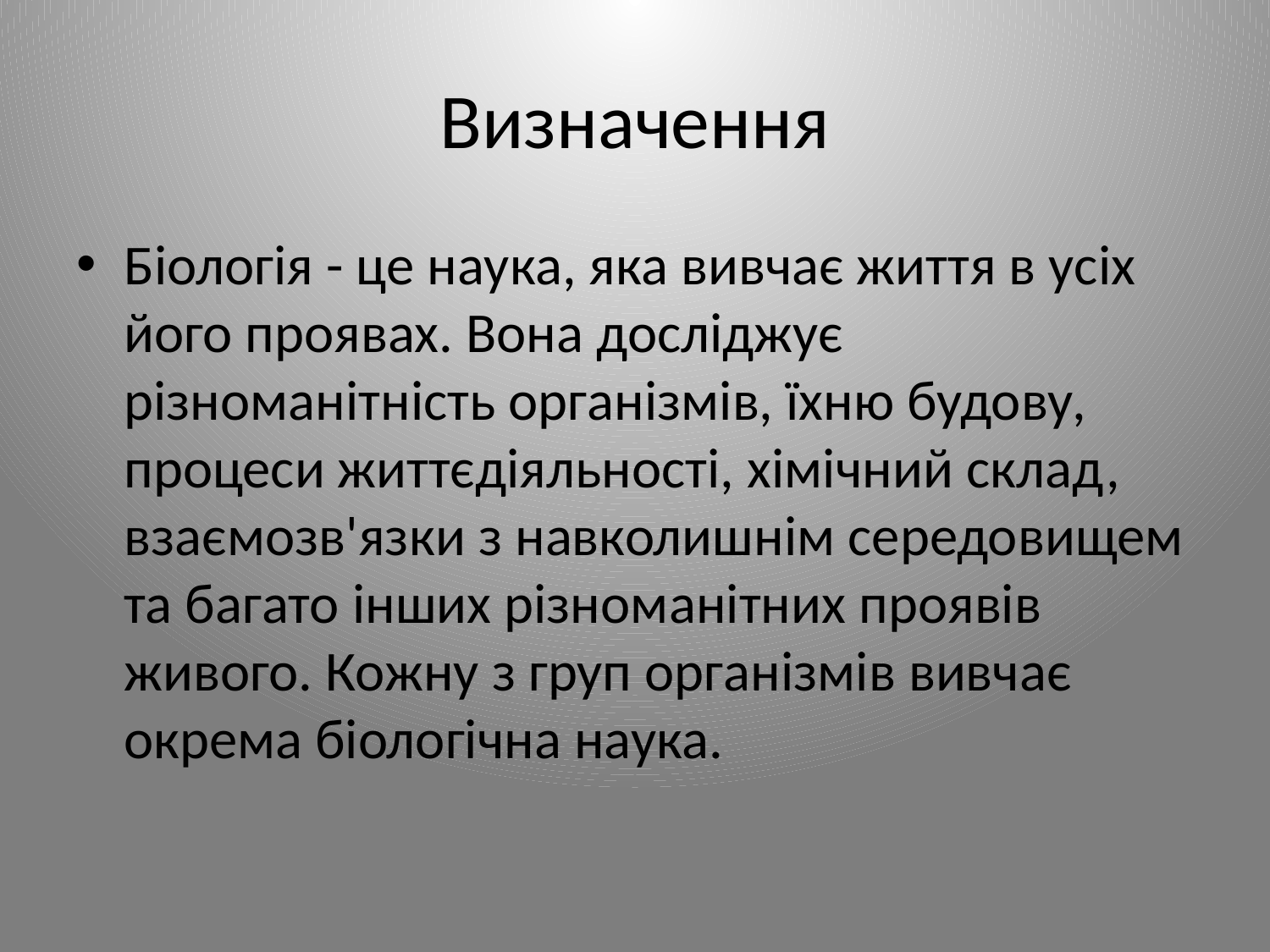

# Визначення
Біологія - це наука, яка вивчає життя в усіх його проявах. Вона досліджує різноманітність організмів, їхню будову, процеси життєдіяльності, хімічний склад, взаємозв'язки з навколишнім середовищем та багато інших різноманітних проявів живого. Кожну з груп організмів вивчає окрема біологічна наука.